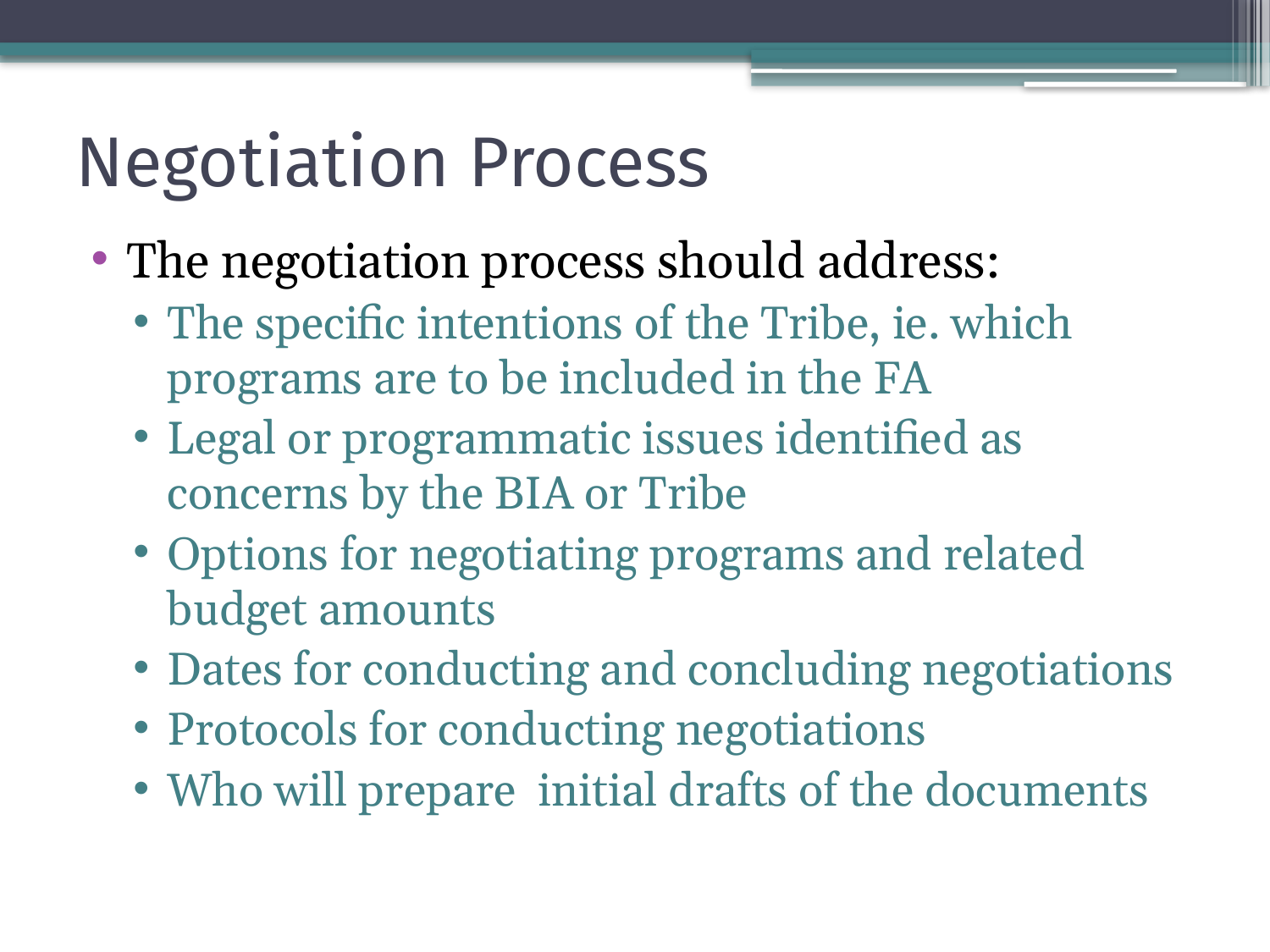

# Negotiation Process
The negotiation process should address:
The specific intentions of the Tribe, ie. which programs are to be included in the FA
Legal or programmatic issues identified as concerns by the BIA or Tribe
Options for negotiating programs and related budget amounts
Dates for conducting and concluding negotiations
Protocols for conducting negotiations
Who will prepare  initial drafts of the documents